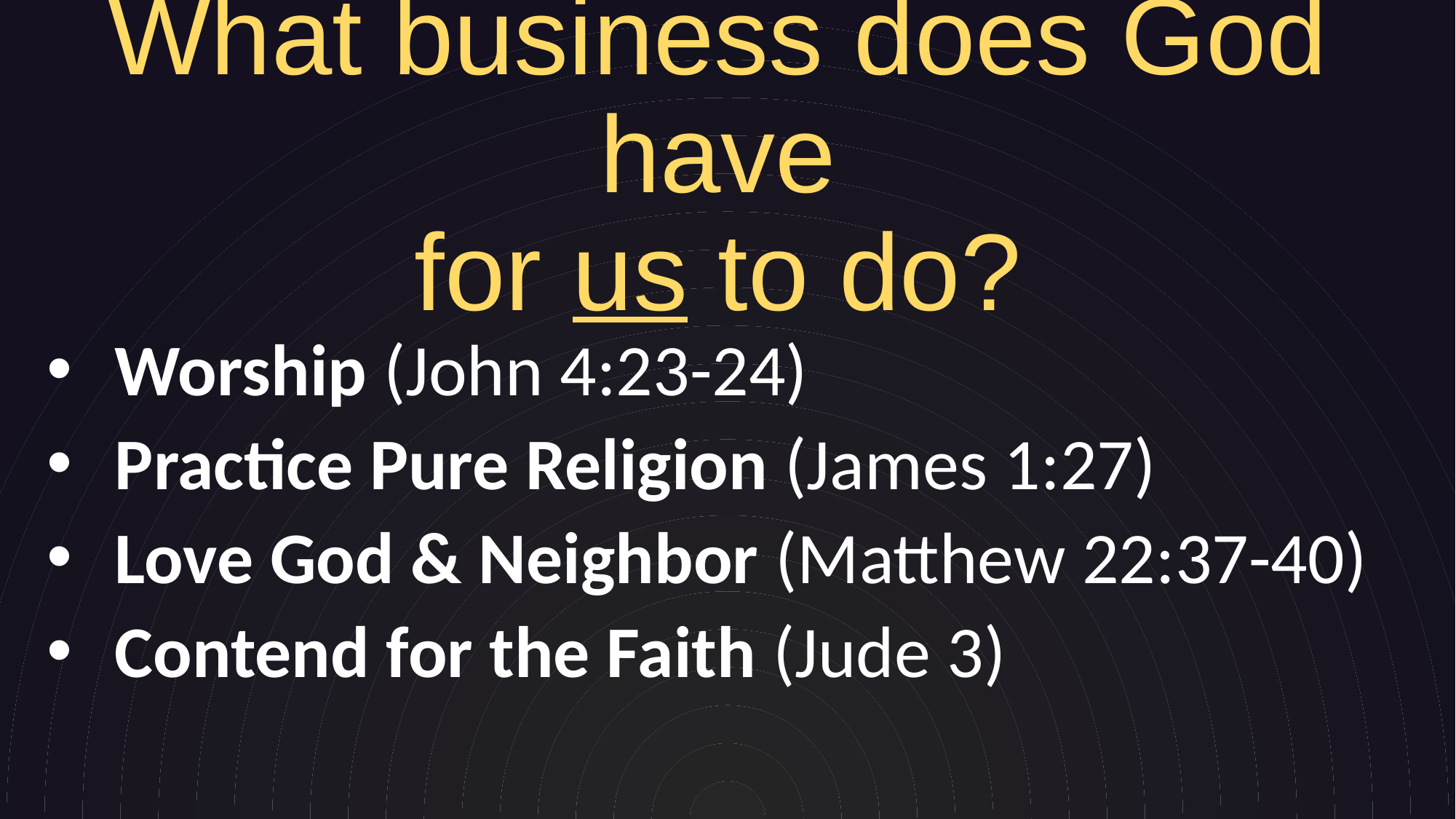

# What business does God have for us to do?
Worship (John 4:23-24)
Practice Pure Religion (James 1:27)
Love God & Neighbor (Matthew 22:37-40)
Contend for the Faith (Jude 3)